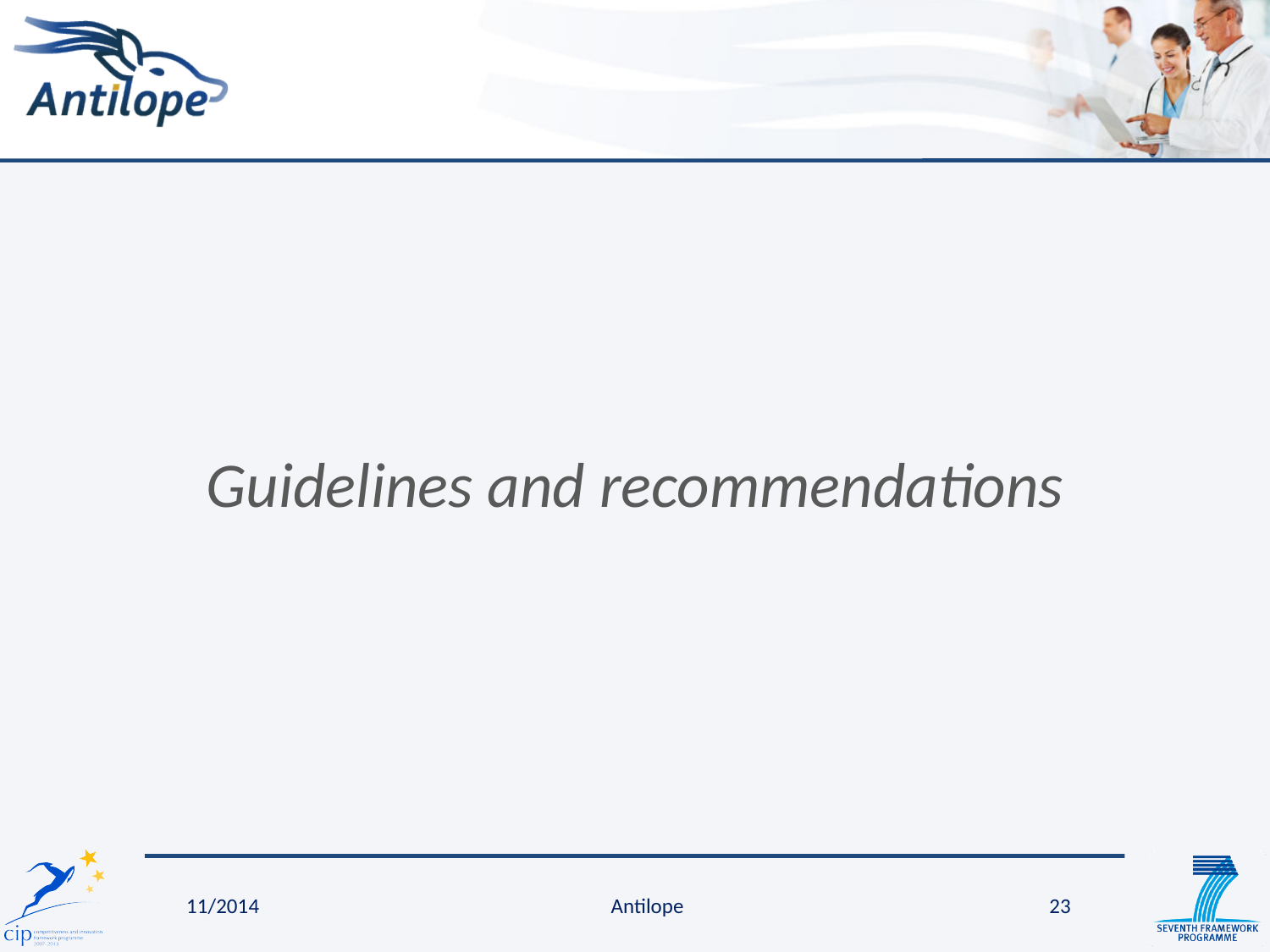

#

Guidelines and recommendations
11/2014
Antilope
23